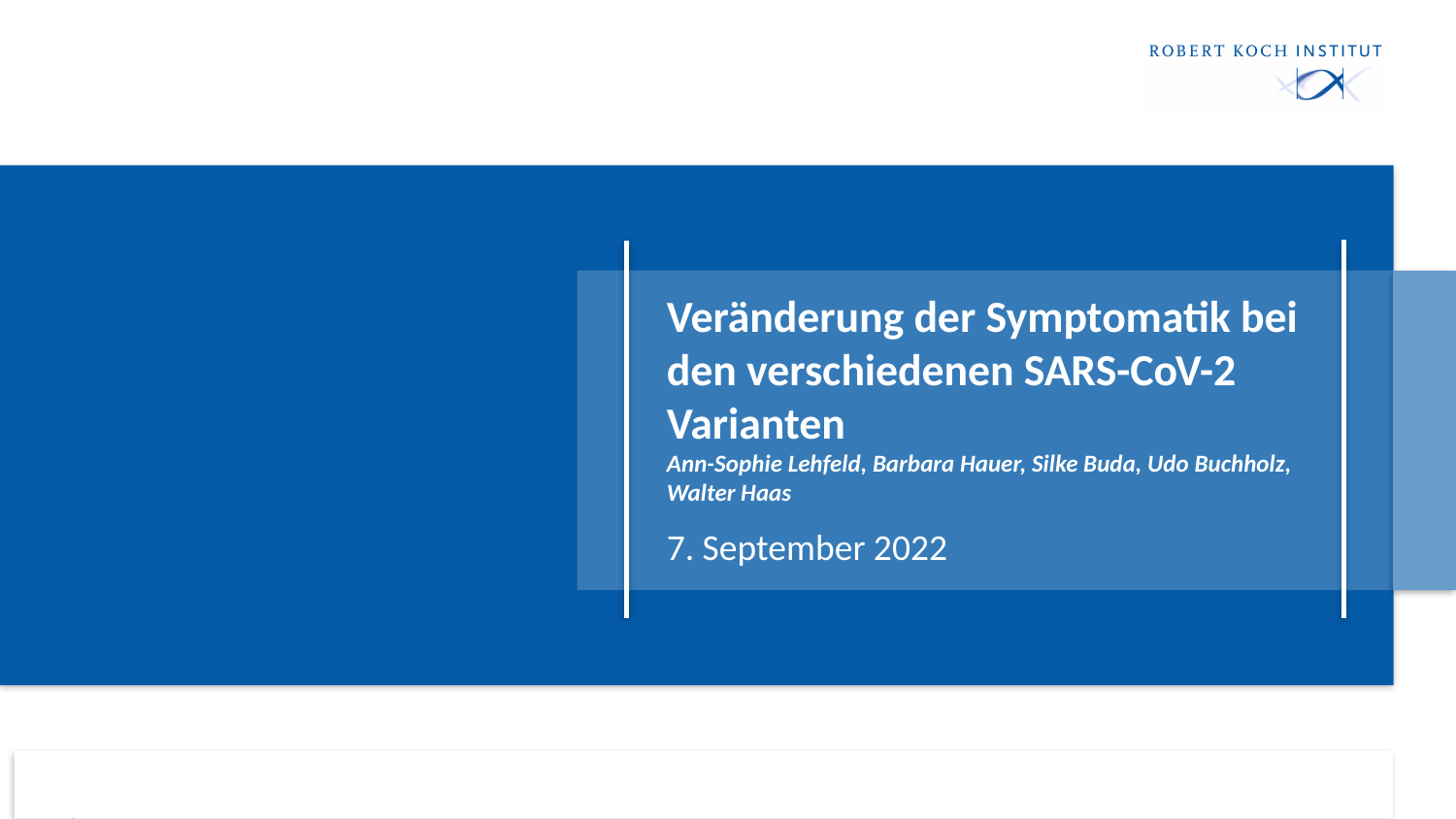

# Veränderung der Symptomatik bei den verschiedenen SARS-CoV-2 Varianten Ann-Sophie Lehfeld, Barbara Hauer, Silke Buda, Udo Buchholz, Walter Haas
7. September 2022